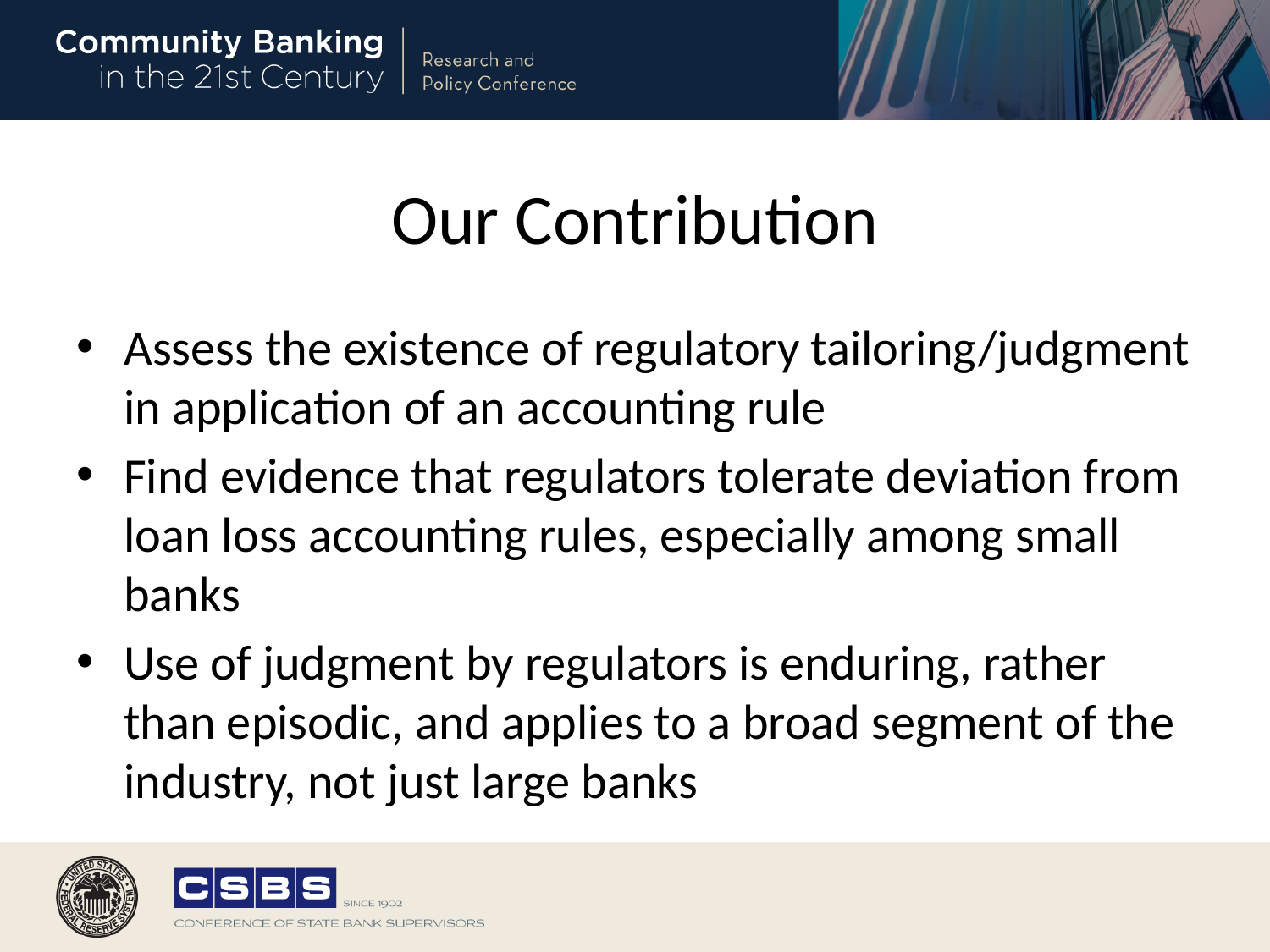

# Our Contribution
Assess the existence of regulatory tailoring/judgment in application of an accounting rule
Find evidence that regulators tolerate deviation from loan loss accounting rules, especially among small banks
Use of judgment by regulators is enduring, rather than episodic, and applies to a broad segment of the industry, not just large banks